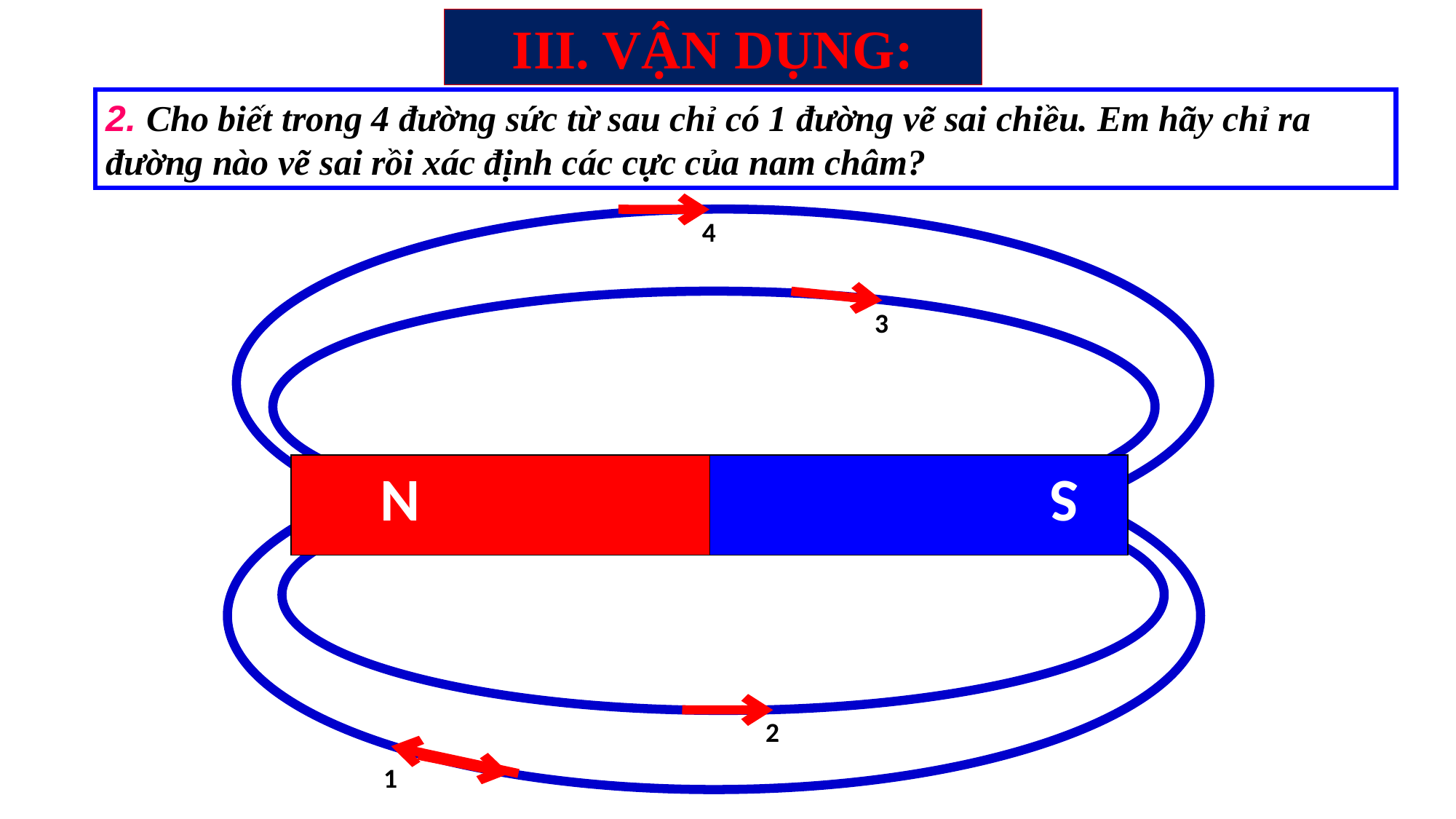

III. VẬN DỤNG:
2. Cho biết trong 4 đường sức từ sau chỉ có 1 đường vẽ sai chiều. Em hãy chỉ ra đường nào vẽ sai rồi xác định các cực của nam châm?

4

3

A
B

N
S

2
1